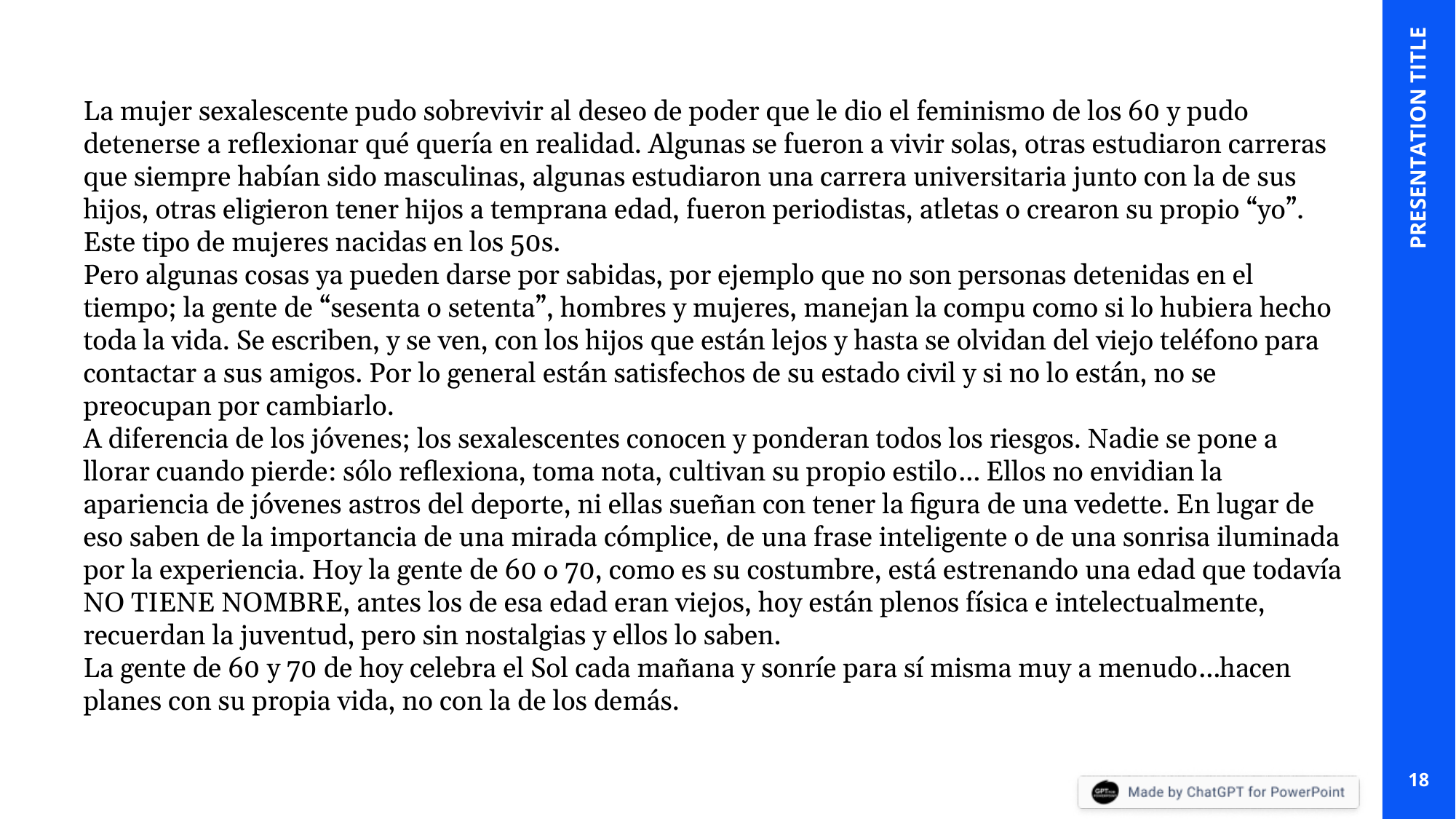

La mujer sexalescente pudo sobrevivir al deseo de poder que le dio el feminismo de los 60 y pudo detenerse a reflexionar qué quería en realidad. Algunas se fueron a vivir solas, otras estudiaron carreras que siempre habían sido masculinas, algunas estudiaron una carrera universitaria junto con la de sus hijos, otras eligieron tener hijos a temprana edad, fueron periodistas, atletas o crearon su propio “yo”.
Este tipo de mujeres nacidas en los 50s.
Pero algunas cosas ya pueden darse por sabidas, por ejemplo que no son personas detenidas en el tiempo; la gente de “sesenta o setenta”, hombres y mujeres, manejan la compu como si lo hubiera hecho toda la vida. Se escriben, y se ven, con los hijos que están lejos y hasta se olvidan del viejo teléfono para contactar a sus amigos. Por lo general están satisfechos de su estado civil y si no lo están, no se preocupan por cambiarlo.
A diferencia de los jóvenes; los sexalescentes conocen y ponderan todos los riesgos. Nadie se pone a llorar cuando pierde: sólo reflexiona, toma nota, cultivan su propio estilo… Ellos no envidian la apariencia de jóvenes astros del deporte, ni ellas sueñan con tener la figura de una vedette. En lugar de eso saben de la importancia de una mirada cómplice, de una frase inteligente o de una sonrisa iluminada por la experiencia. Hoy la gente de 60 o 70, como es su costumbre, está estrenando una edad que todavía NO TIENE NOMBRE, antes los de esa edad eran viejos, hoy están plenos física e intelectualmente, recuerdan la juventud, pero sin nostalgias y ellos lo saben.
La gente de 60 y 70 de hoy celebra el Sol cada mañana y sonríe para sí misma muy a menudo…hacen planes con su propia vida, no con la de los demás.
PRESENTATION TITLE
18